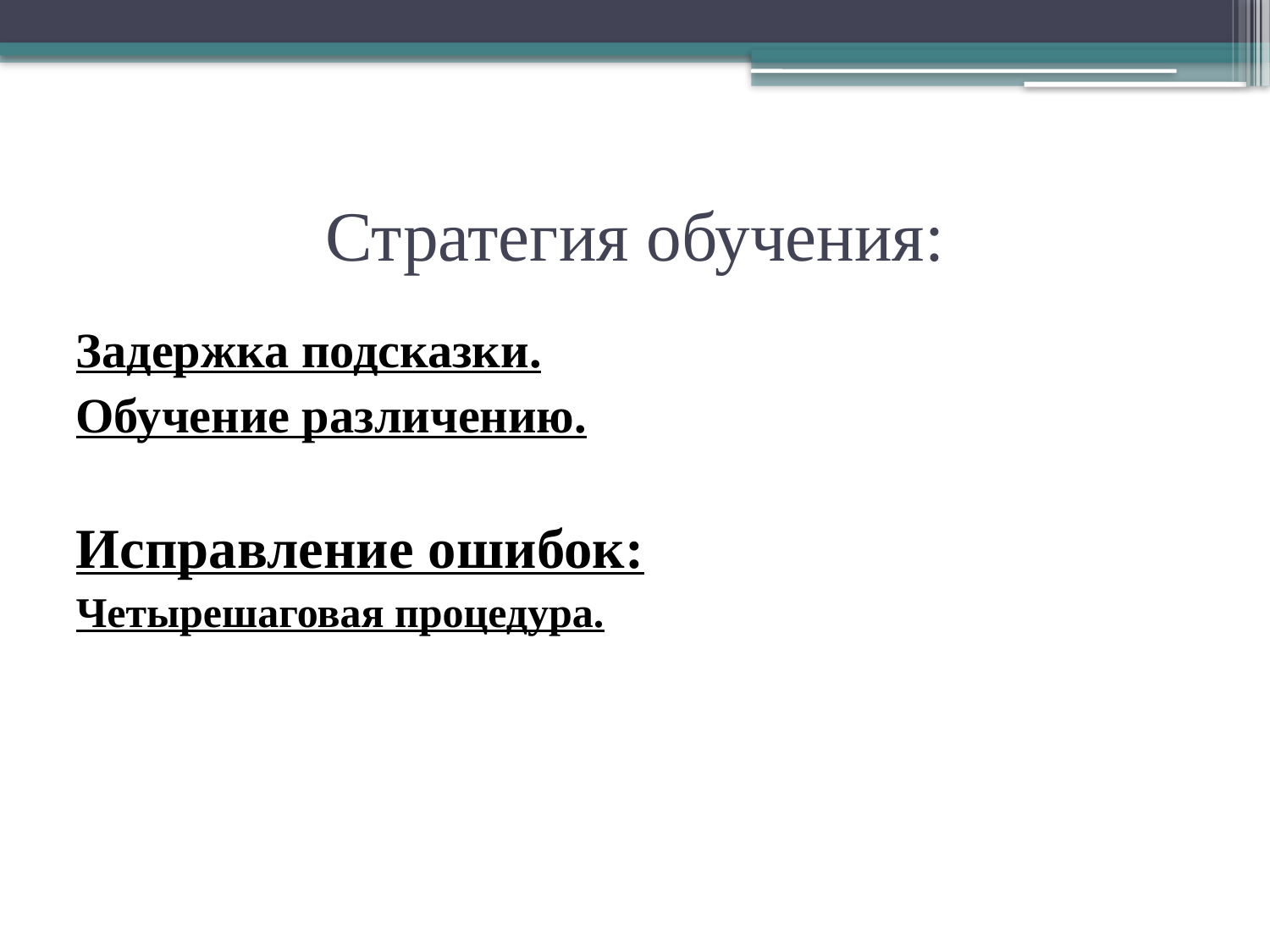

# Стратегия обучения:
Задержка подсказки.
Обучение различению.

Исправление ошибок:
Четырешаговая процедура.